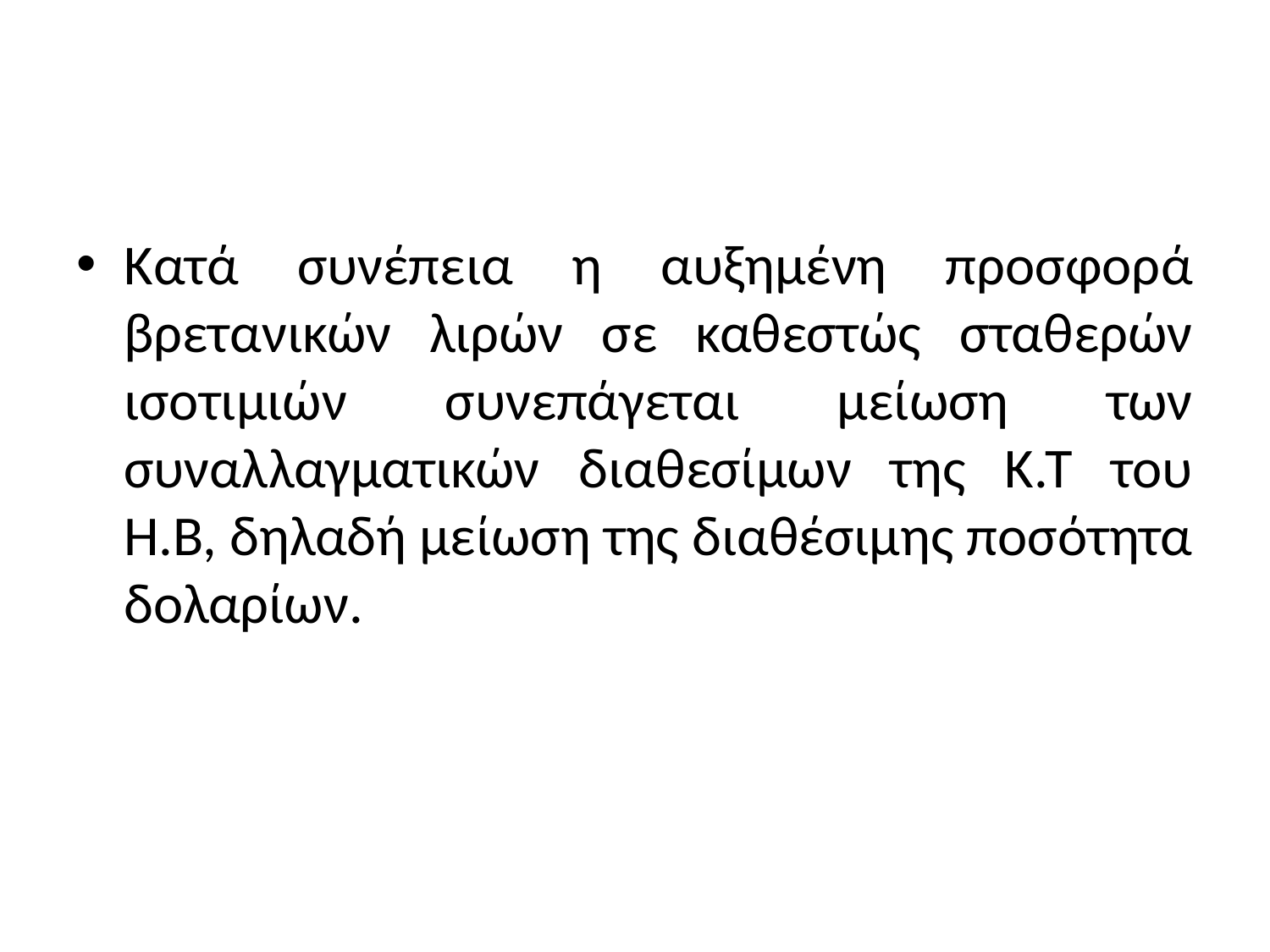

#
Κατά συνέπεια η αυξημένη προσφορά βρετανικών λιρών σε καθεστώς σταθερών ισοτιμιών συνεπάγεται μείωση των συναλλαγματικών διαθεσίμων της Κ.Τ του Η.Β, δηλαδή μείωση της διαθέσιμης ποσότητα δολαρίων.